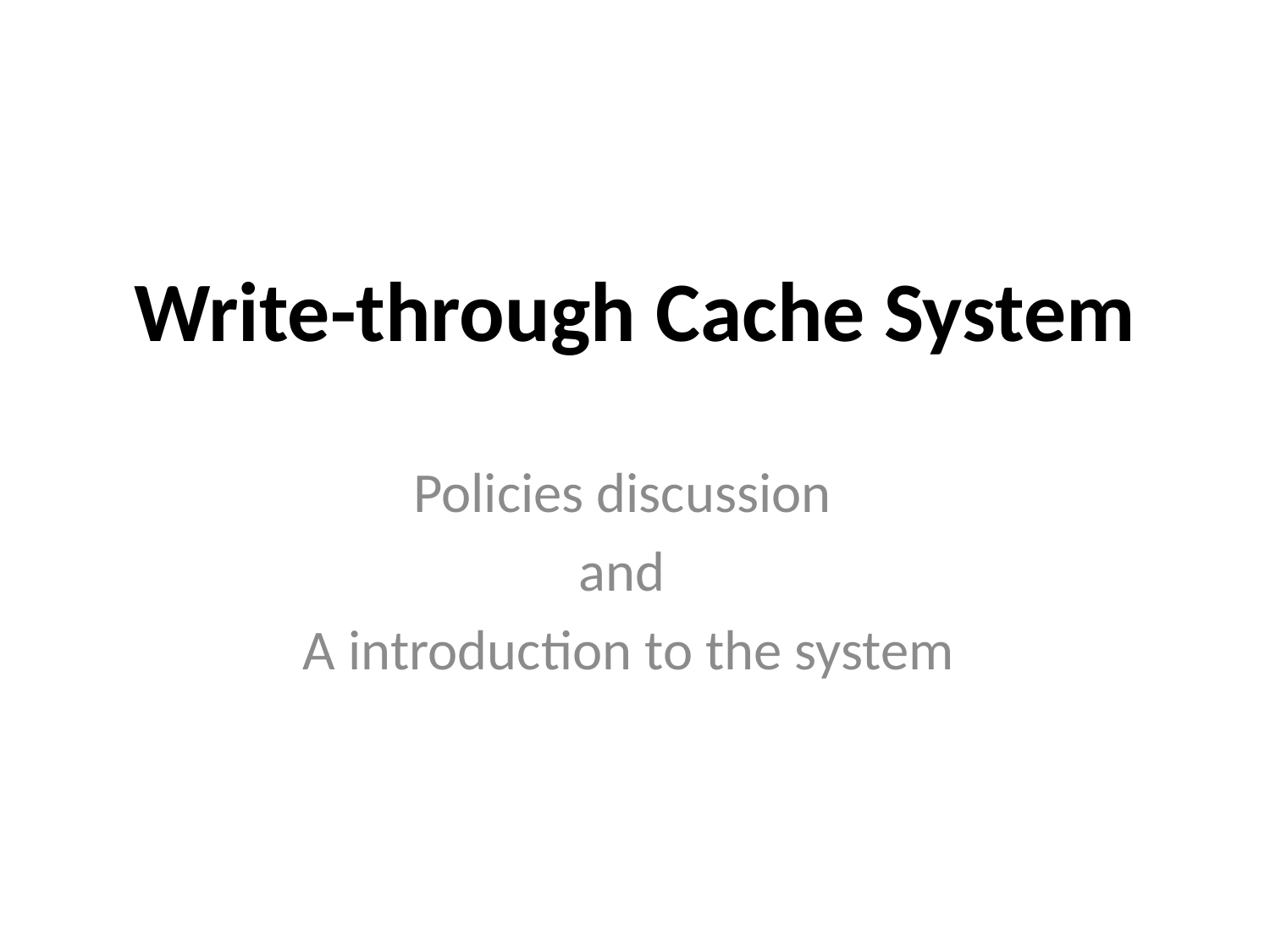

# Write-through Cache System
Policies discussion
and
A introduction to the system